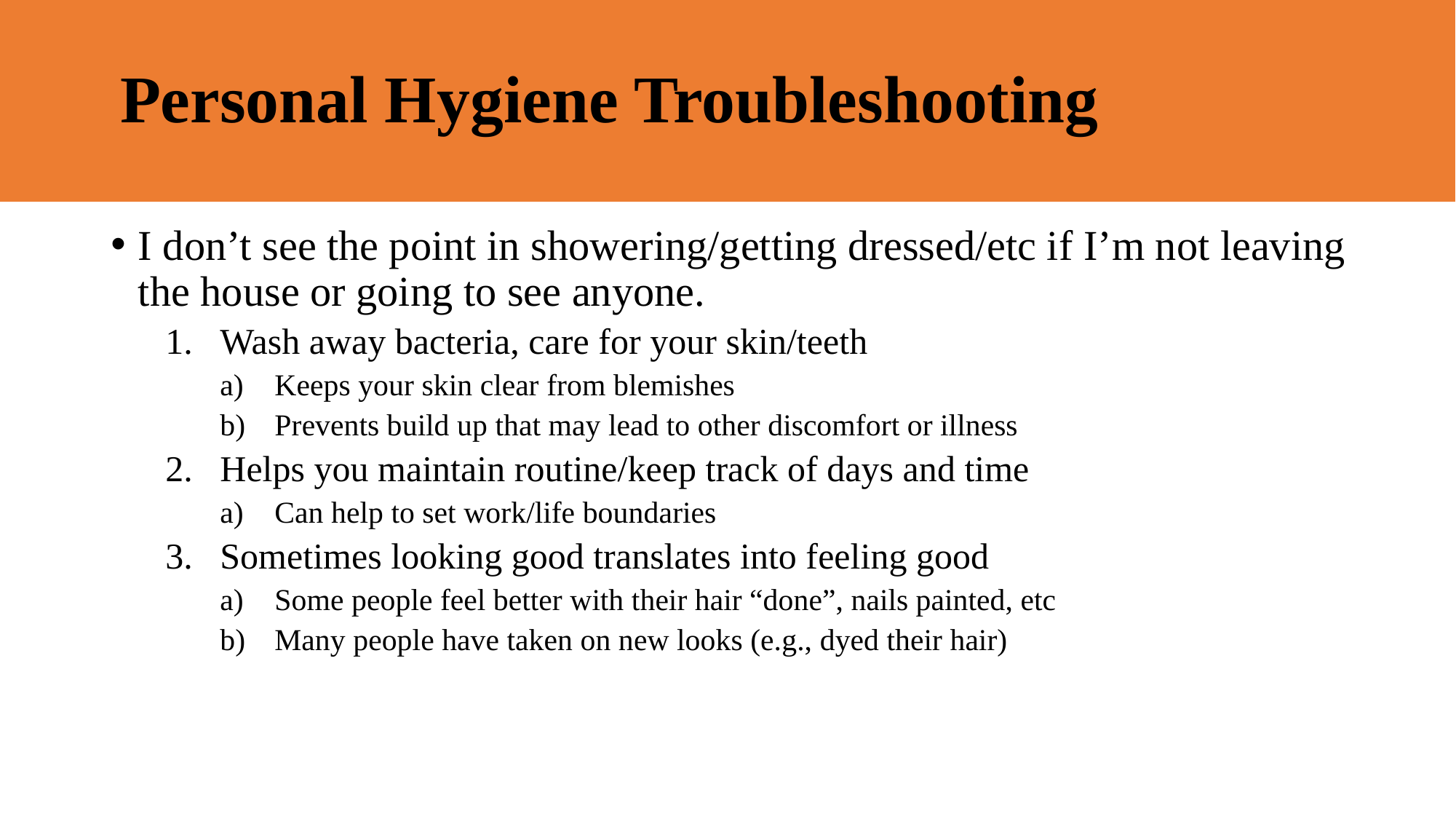

Personal Hygiene Troubleshooting
# Hygiene FAQ
I don’t see the point in showering/getting dressed/etc if I’m not leaving the house or going to see anyone.
Wash away bacteria, care for your skin/teeth
Keeps your skin clear from blemishes
Prevents build up that may lead to other discomfort or illness
Helps you maintain routine/keep track of days and time
Can help to set work/life boundaries
Sometimes looking good translates into feeling good
Some people feel better with their hair “done”, nails painted, etc
Many people have taken on new looks (e.g., dyed their hair)